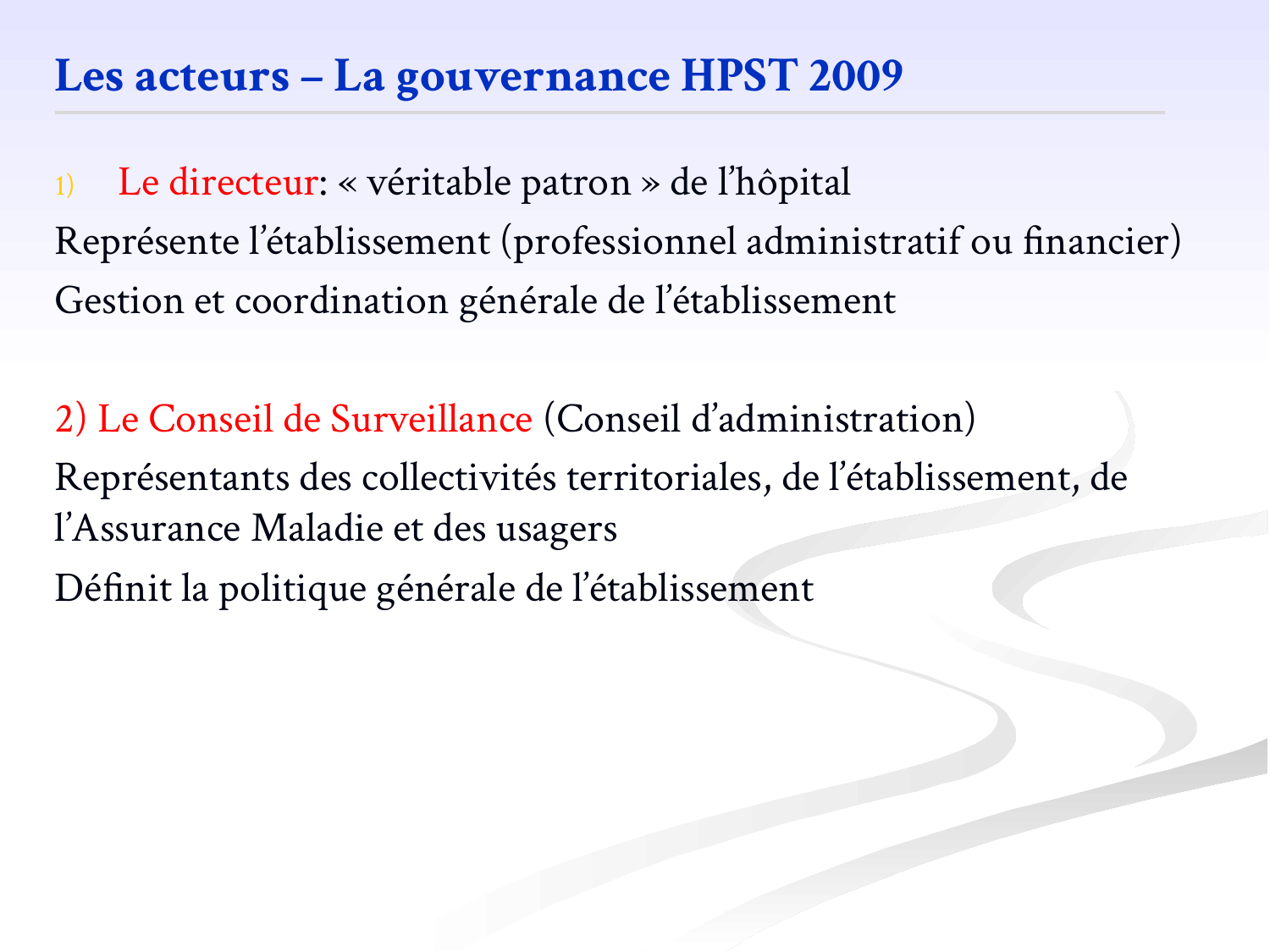

Les acteurs – La gouvernance HPST 2009
Le directeur: « véritable patron » de l’hôpital
Représente l’établissement (professionnel administratif ou financier)
Gestion et coordination générale de l’établissement

2) Le Conseil de Surveillance (Conseil d’administration)
Représentants des collectivités territoriales, de l’établissement, de l’Assurance Maladie et des usagers
Définit la politique générale de l’établissement